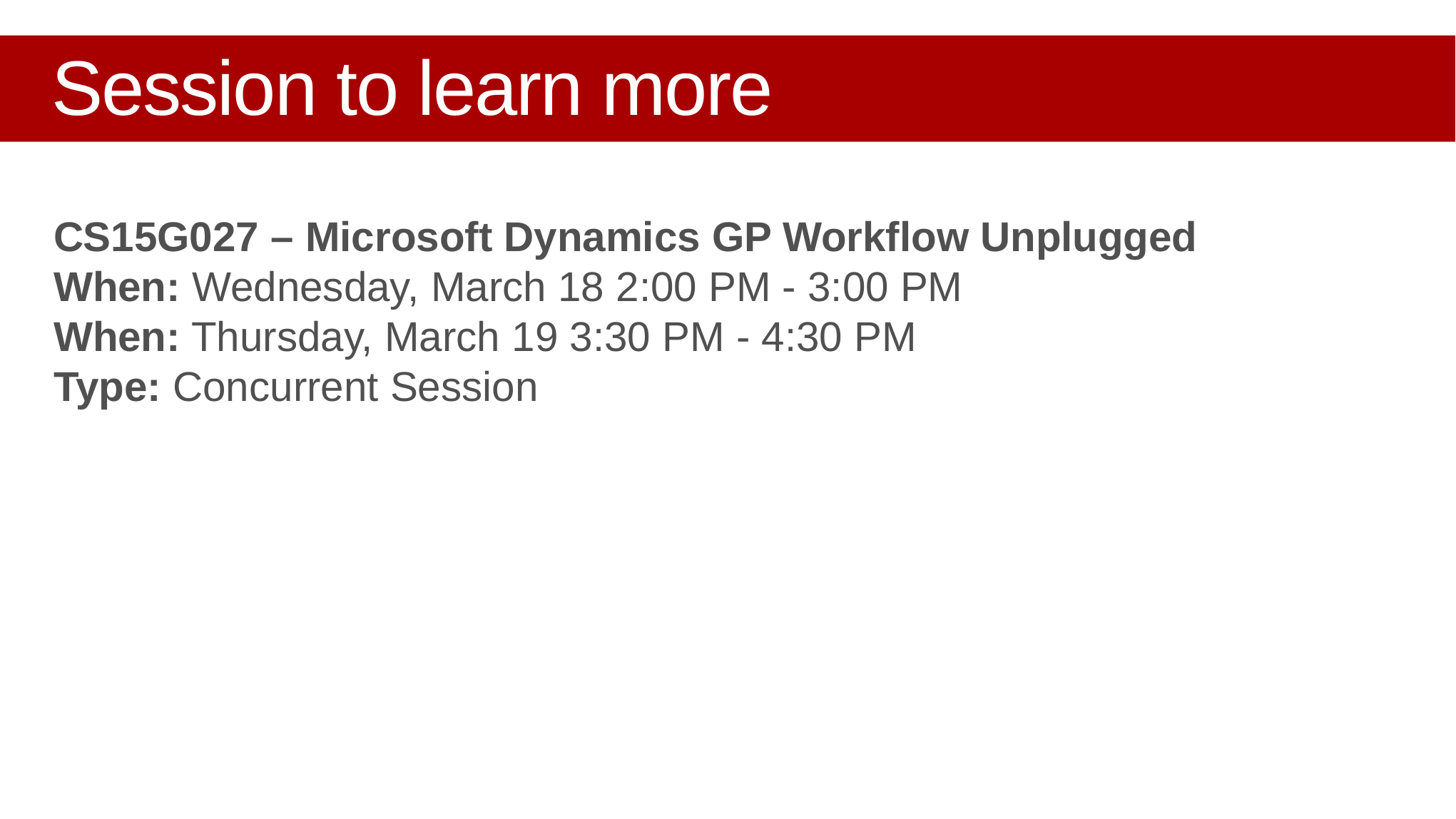

Session to learn more

CS15G027 – Microsoft Dynamics GP Workflow Unplugged
When: Wednesday, March 18 2:00 PM - 3:00 PM
When: Thursday, March 19 3:30 PM - 4:30 PM
Type: Concurrent Session